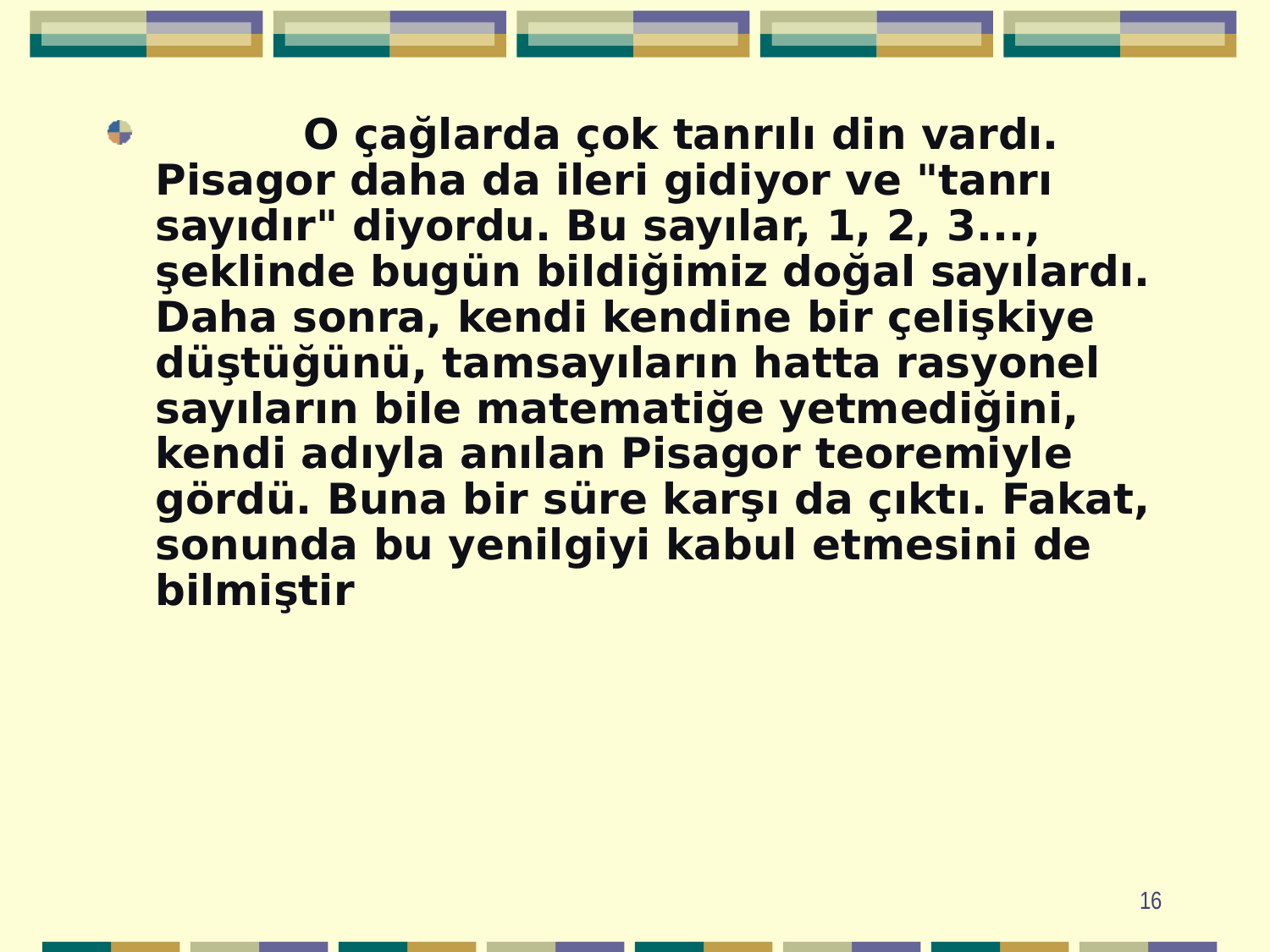

O çağlarda çok tanrılı din vardı. Pisagor daha da ileri gidiyor ve "tanrı sayıdır" diyordu. Bu sayılar, 1, 2, 3..., şeklinde bugün bildiğimiz doğal sayılardı. Daha sonra, kendi kendine bir çelişkiye düştüğünü, tamsayıların hatta rasyonel sayıların bile matematiğe yetmediğini, kendi adıyla anılan Pisagor teoremiyle gördü. Buna bir süre karşı da çıktı. Fakat, sonunda bu yenilgiyi kabul etmesini de bilmiştir
16